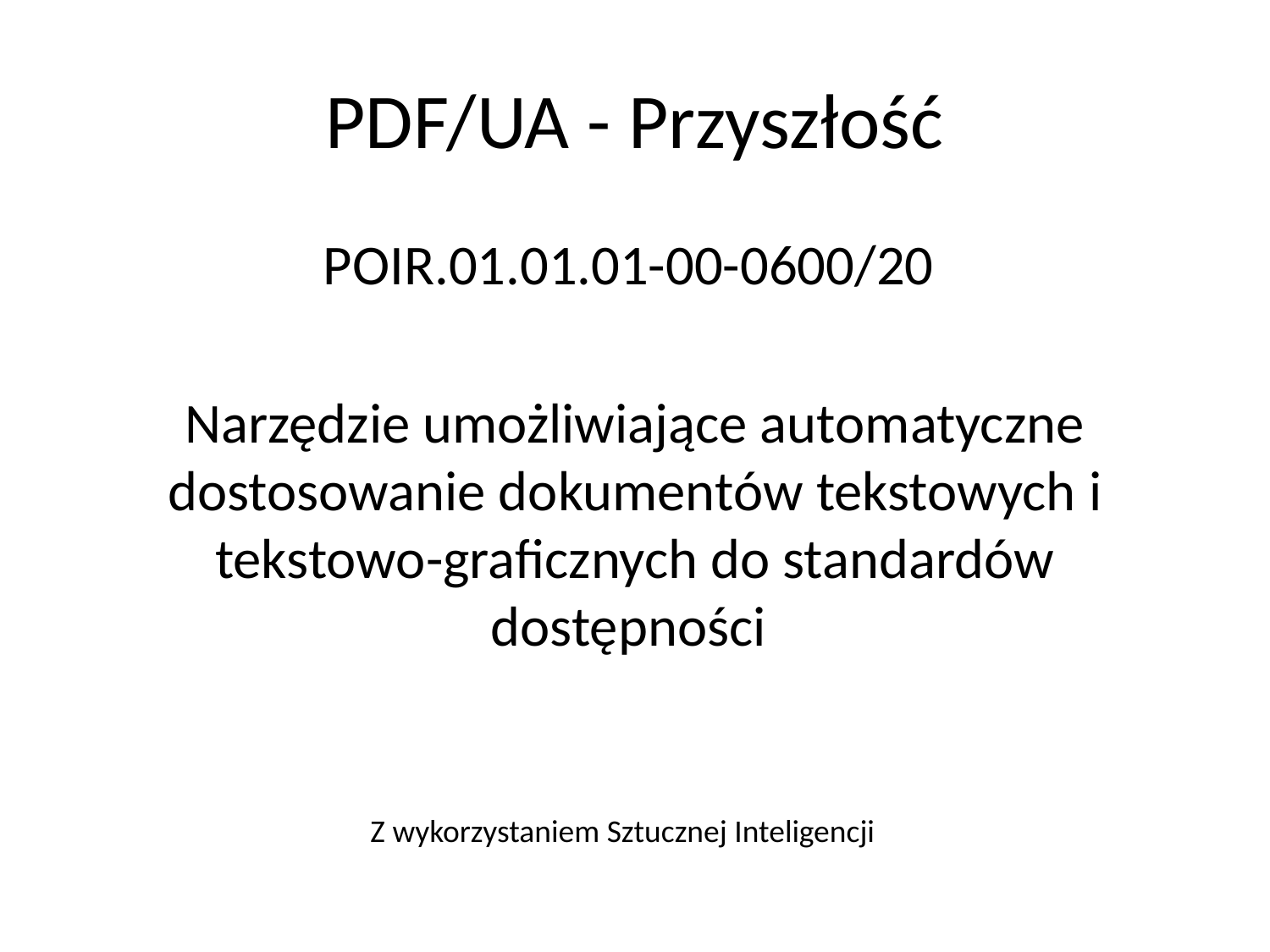

# PDF/UA - Przyszłość
POIR.01.01.01-00-0600/20

Narzędzie umożliwiające automatyczne dostosowanie dokumentów tekstowych i tekstowo-graficznych do standardów dostępności

Z wykorzystaniem Sztucznej Inteligencji